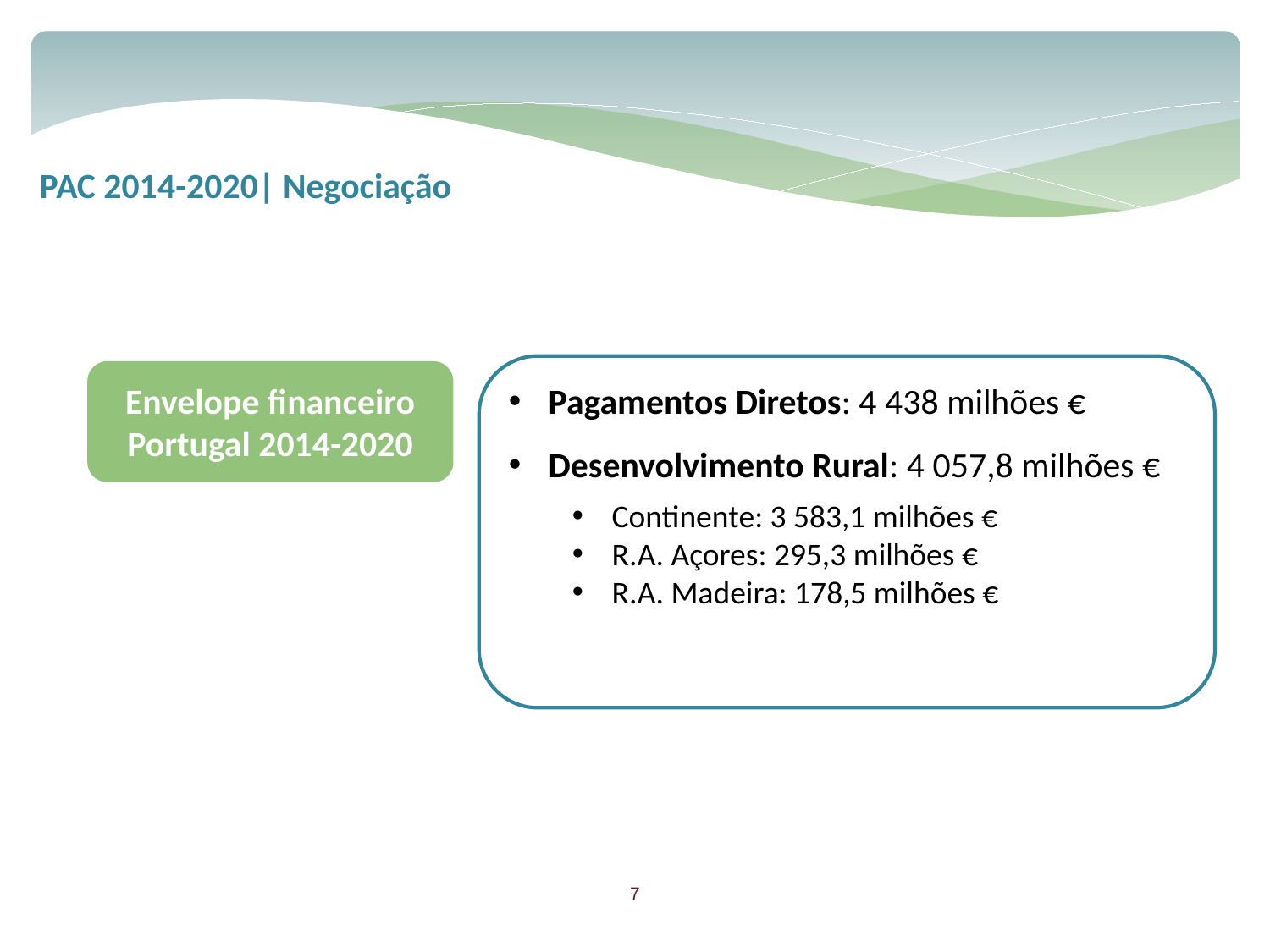

PAC 2014-2020| Negociação
Pagamentos Diretos: 4 438 milhões €
Desenvolvimento Rural: 4 057,8 milhões €
Continente: 3 583,1 milhões €
R.A. Açores: 295,3 milhões €
R.A. Madeira: 178,5 milhões €
Envelope financeiro Portugal 2014-2020
7